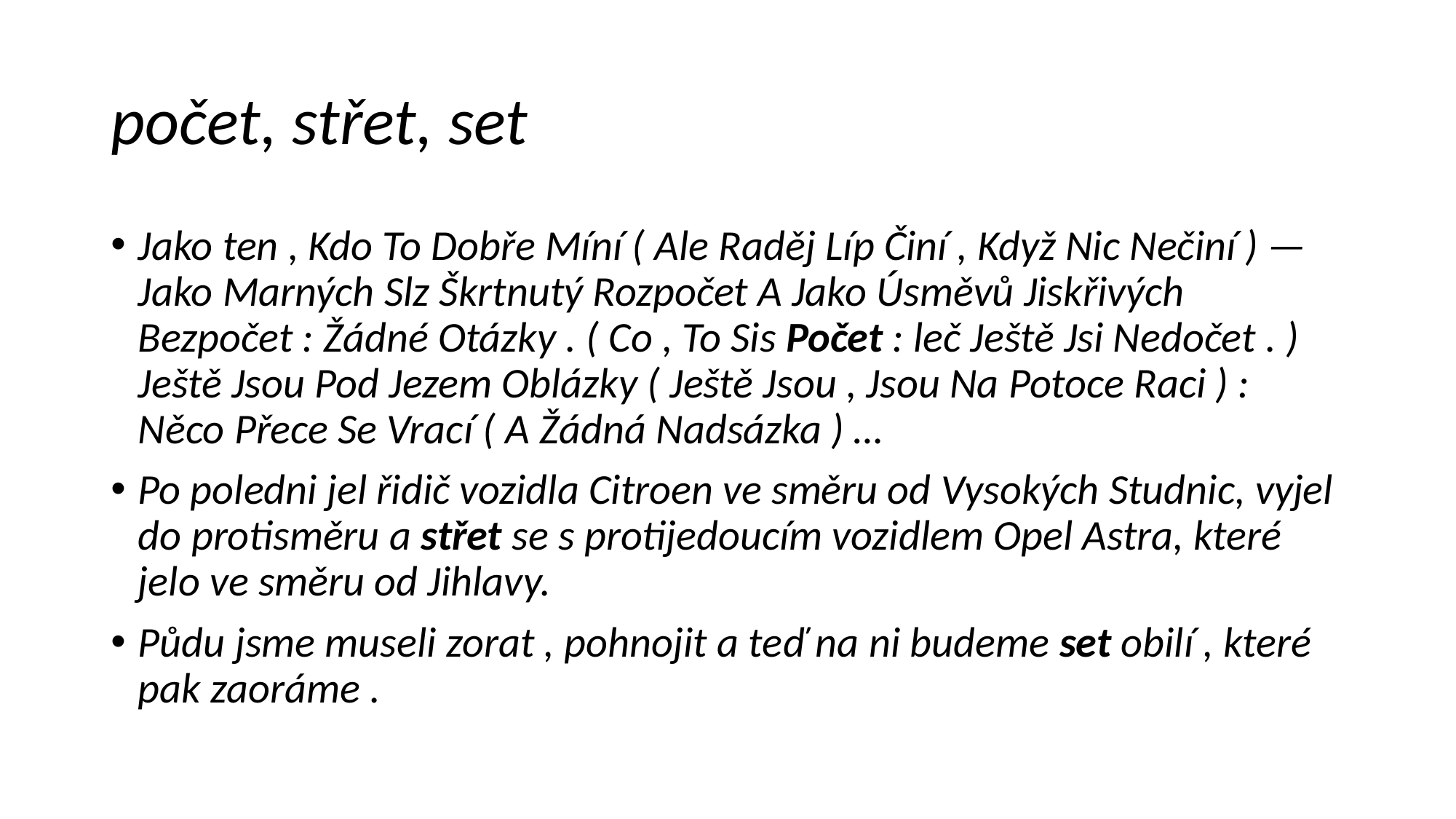

# počet, střet, set
Jako ten , Kdo To Dobře Míní ( Ale Raděj Líp Činí , Když Nic Nečiní ) — Jako Marných Slz Škrtnutý Rozpočet A Jako Úsměvů Jiskřivých Bezpočet : Žádné Otázky . ( Co , To Sis Počet : leč Ještě Jsi Nedočet . ) Ještě Jsou Pod Jezem Oblázky ( Ještě Jsou , Jsou Na Potoce Raci ) : Něco Přece Se Vrací ( A Žádná Nadsázka ) …
Po poledni jel řidič vozidla Citroen ve směru od Vysokých Studnic, vyjel do protisměru a střet se s protijedoucím vozidlem Opel Astra, které jelo ve směru od Jihlavy.
Půdu jsme museli zorat , pohnojit a teď na ni budeme set obilí , které pak zaoráme .